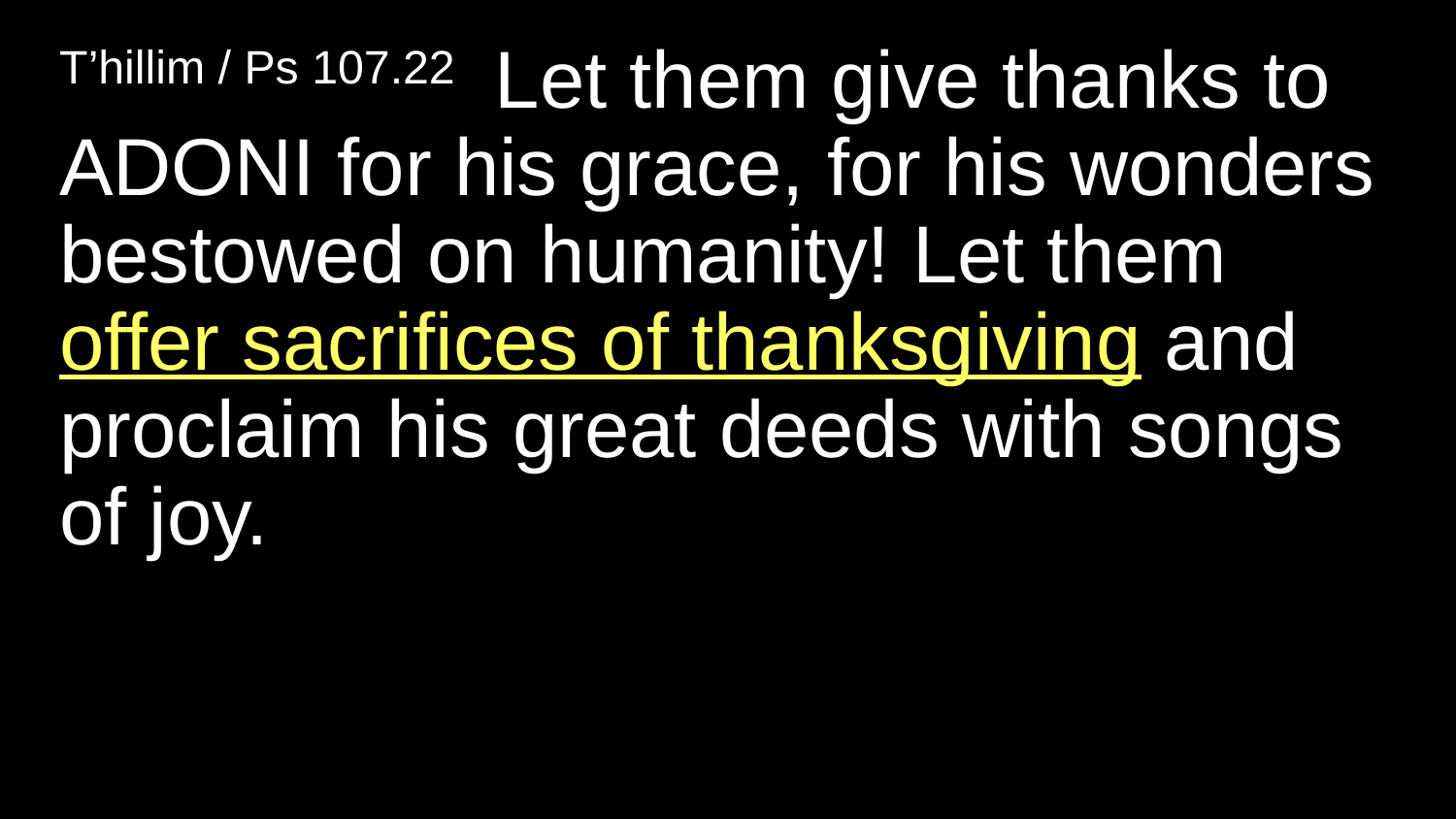

T’hillim / Ps 107.22   Let them give thanks to Adoni for his grace, for his wonders bestowed on humanity! Let them offer sacrifices of thanksgiving and proclaim his great deeds with songs of joy.